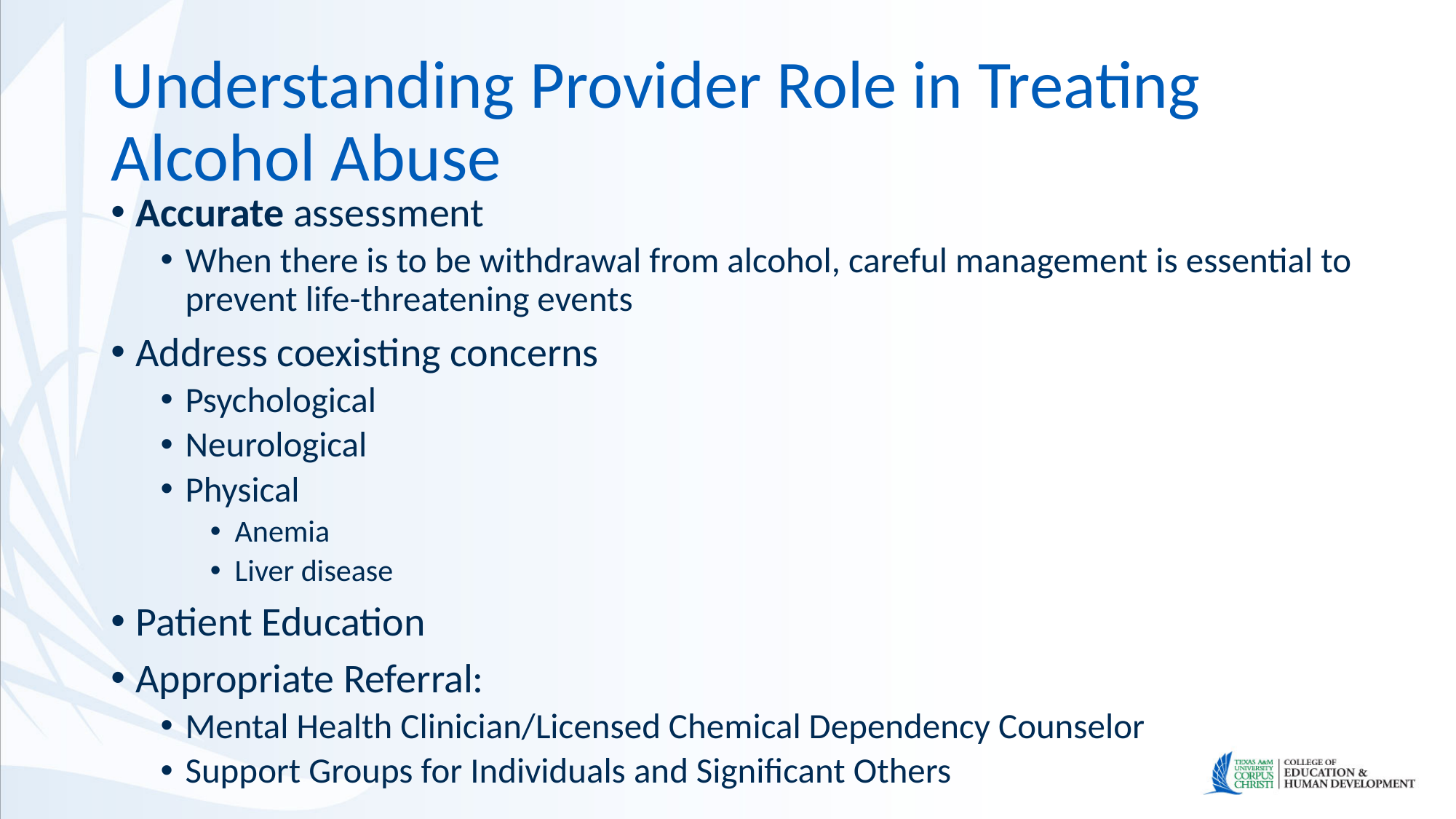

# Understanding Provider Role in Treating Alcohol Abuse
Accurate assessment
When there is to be withdrawal from alcohol, careful management is essential to prevent life-threatening events
Address coexisting concerns
Psychological
Neurological
Physical
Anemia
Liver disease
Patient Education
Appropriate Referral:
Mental Health Clinician/Licensed Chemical Dependency Counselor
Support Groups for Individuals and Significant Others